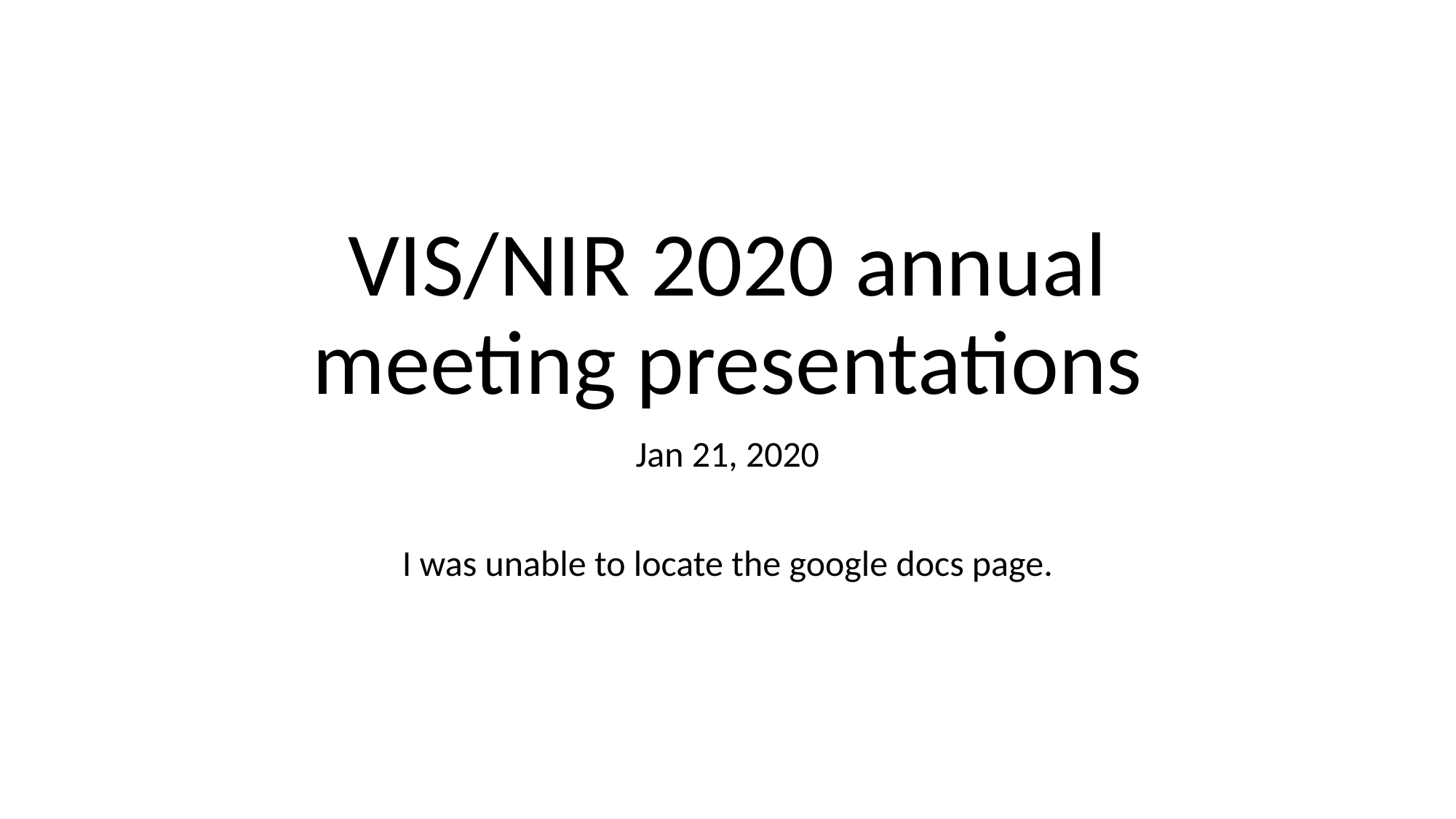

# VIS/NIR 2020 annual meeting presentations
Jan 21, 2020

I was unable to locate the google docs page.